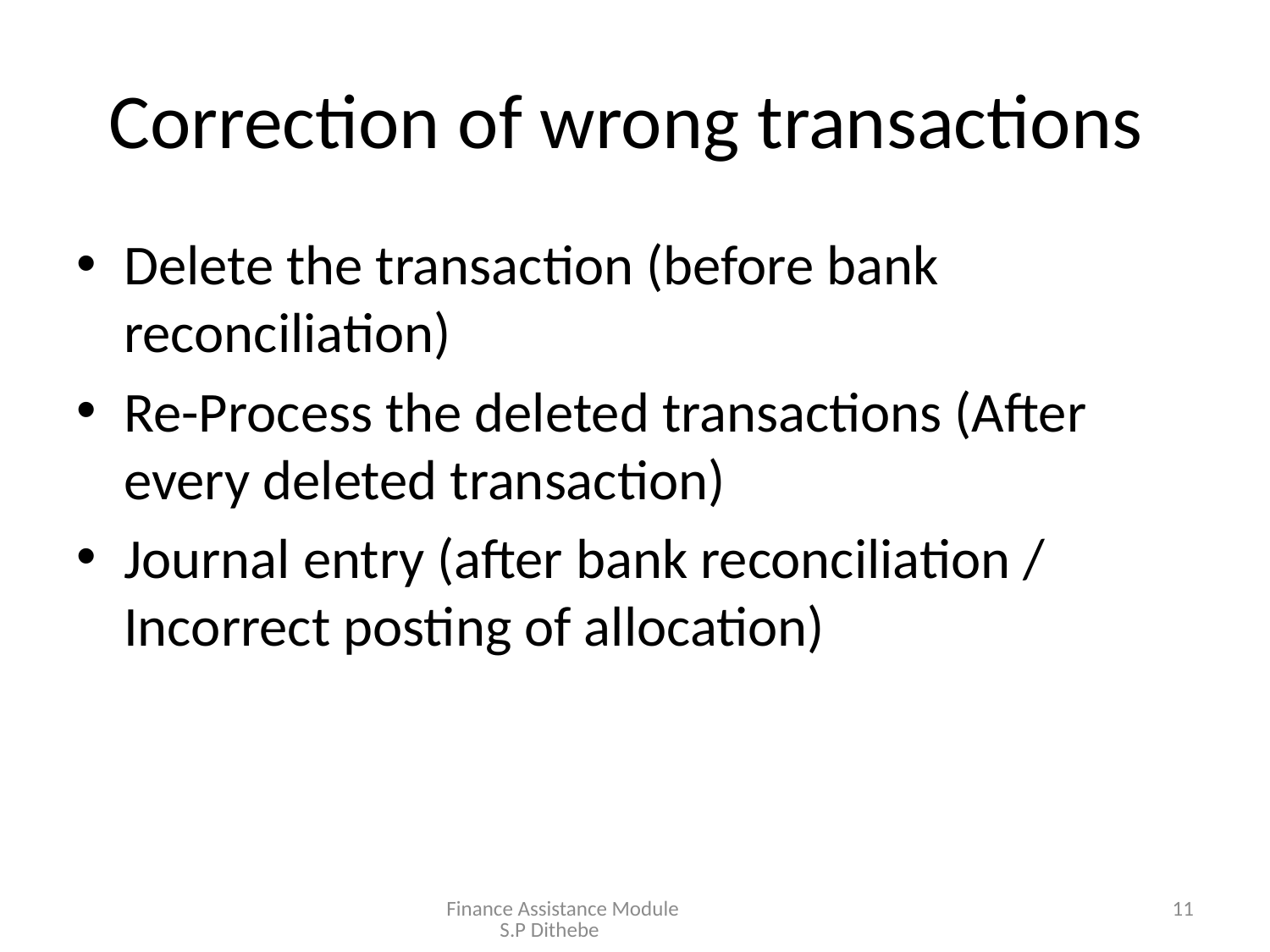

# Correction of wrong transactions
Delete the transaction (before bank reconciliation)
Re-Process the deleted transactions (After every deleted transaction)
Journal entry (after bank reconciliation / Incorrect posting of allocation)

Finance Assistance Module                                        S.P Dithebe
11